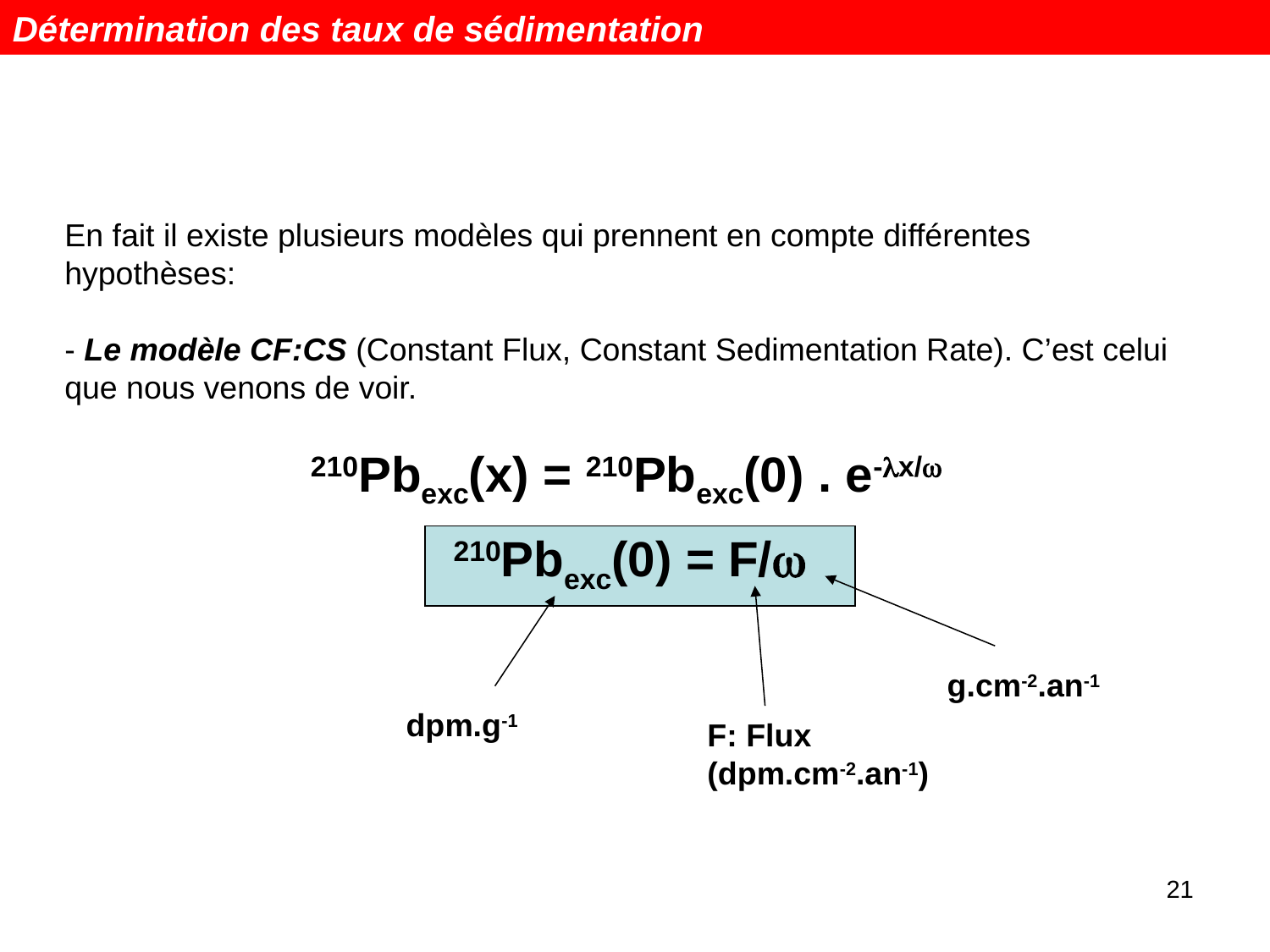

Détermination des taux de sédimentation
En fait il existe plusieurs modèles qui prennent en compte différentes hypothèses:

- Le modèle CF:CS (Constant Flux, Constant Sedimentation Rate). C’est celui que nous venons de voir.
210Pbexc(x) = 210Pbexc(0) . e-λx/ω
210Pbexc(0) = F/ω

g.cm-2.an-1
dpm.g-1
F: Flux
(dpm.cm-2.an-1)
21